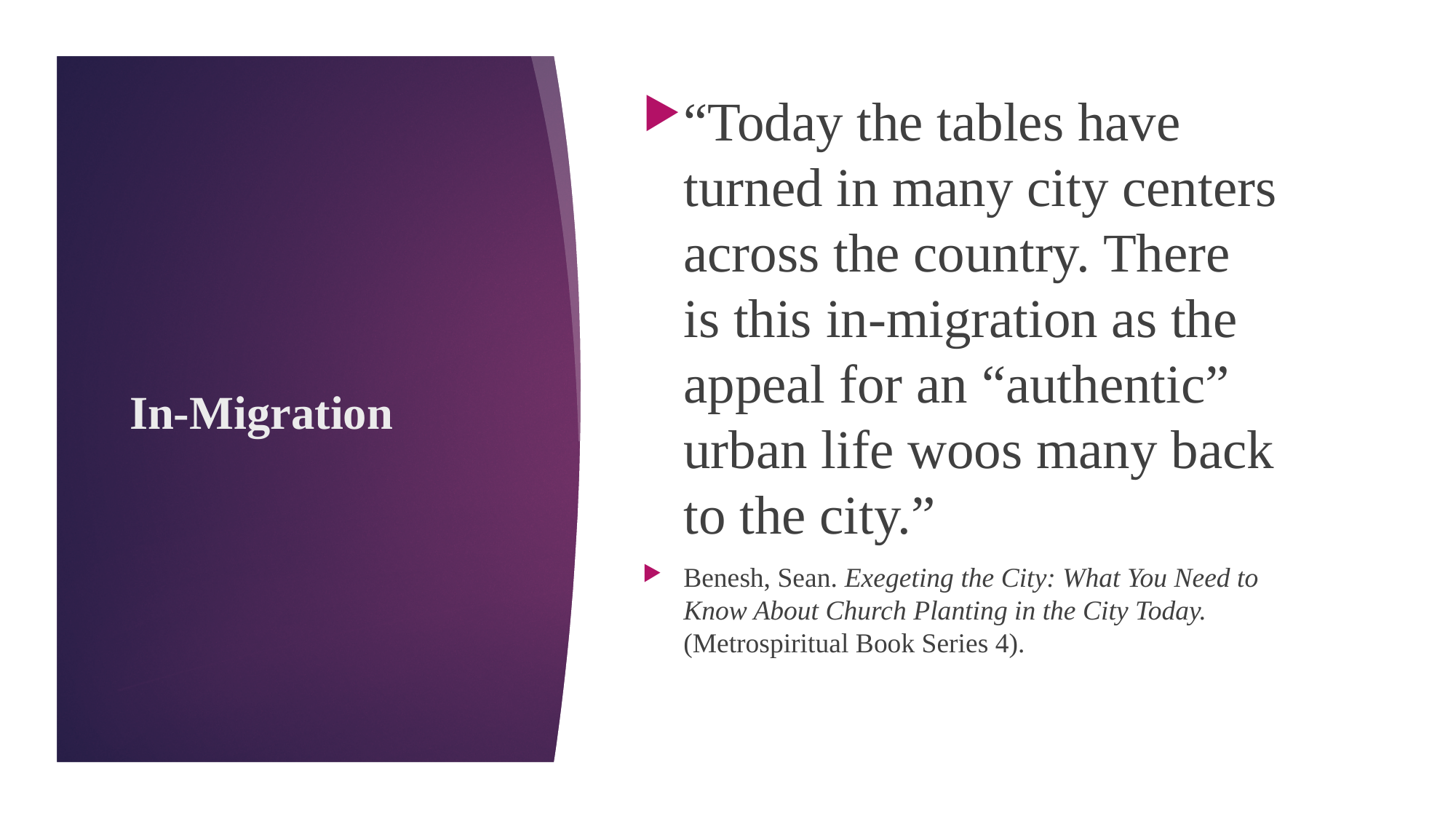

“Today the tables have turned in many city centers across the country. There is this in-migration as the appeal for an “authentic” urban life woos many back to the city.”
Benesh, Sean. Exegeting the City: What You Need to Know About Church Planting in the City Today. (Metrospiritual Book Series 4).

# In-Migration